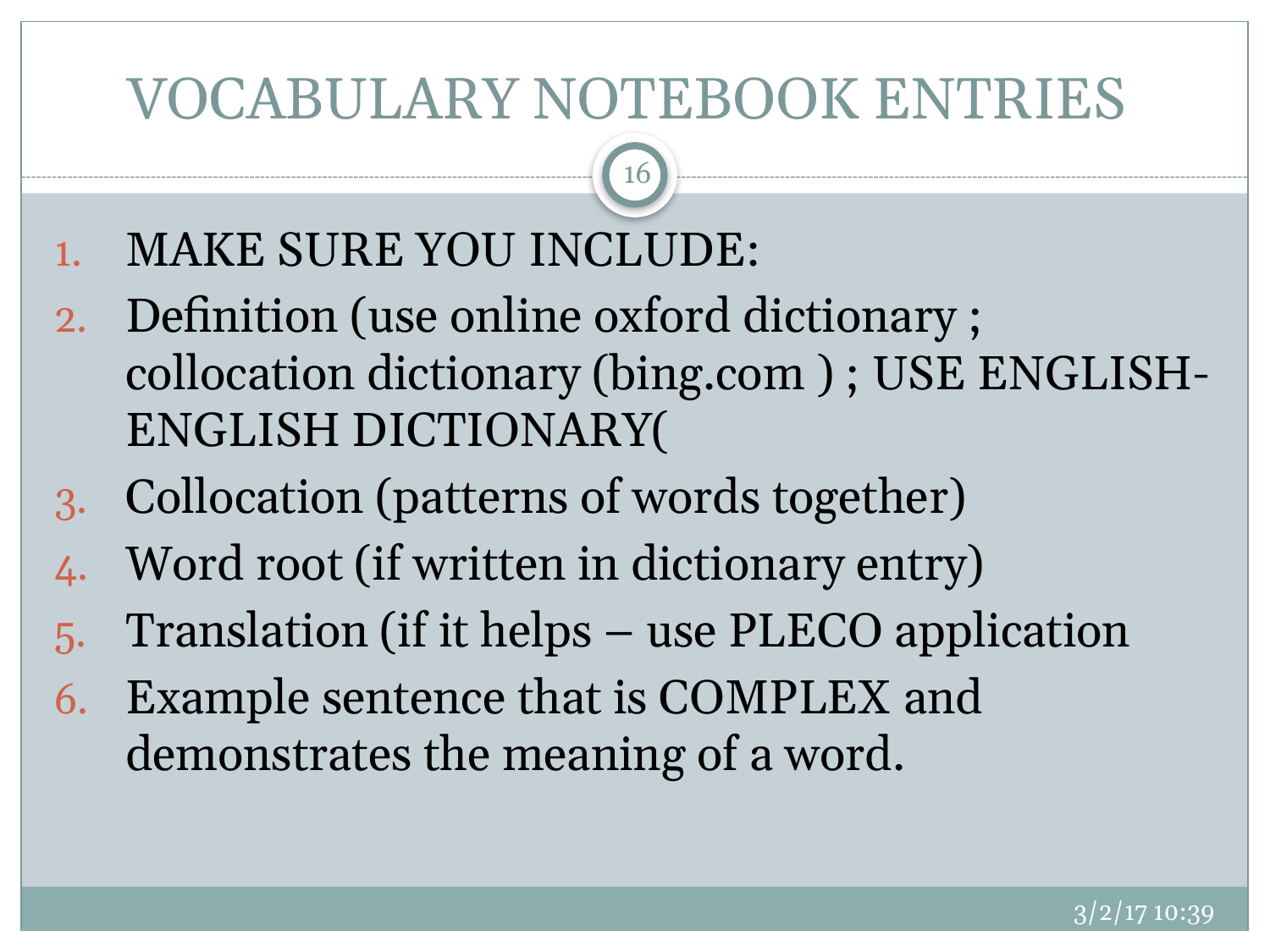

# VOCABULARY NOTEBOOK ENTRIES
16
MAKE SURE YOU INCLUDE:
Definition (use online oxford dictionary ; collocation dictionary (bing.com ) ; USE ENGLISH- ENGLISH DICTIONARY(
Collocation (patterns of words together)
Word root (if written in dictionary entry)
Translation (if it helps – use PLECO application
Example sentence that is COMPLEX and demonstrates the meaning of a word.

3/2/17 10:39